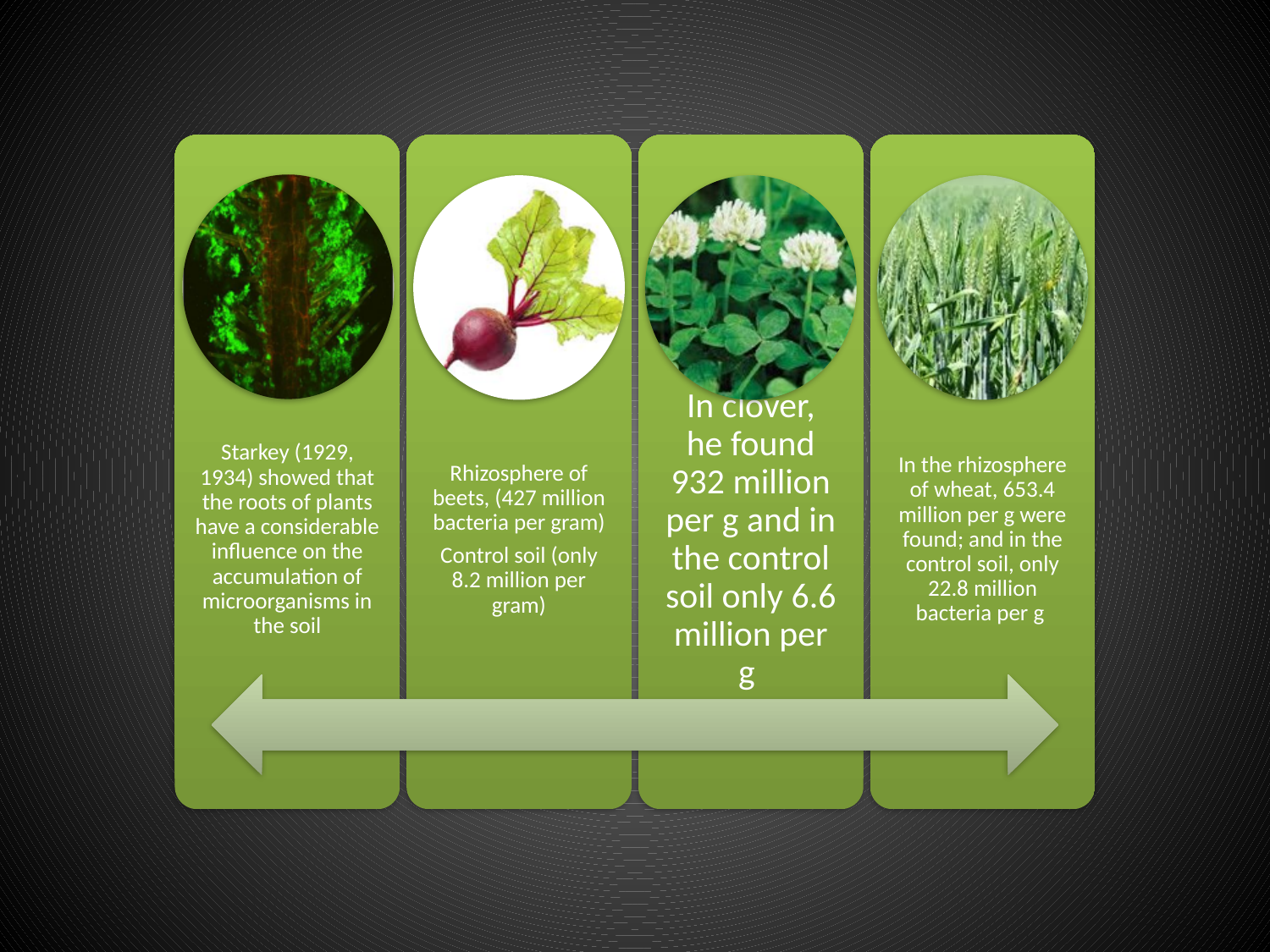

Starkey (1929, 1934) showed that the roots of plants have a considerable influence on the accumulation of microorganisms in the soil
Rhizosphere of beets, (427 million bacteria per gram)
Control soil (only 8.2 million per gram)
In clover, he found 932 million per g and in the control soil only 6.6 million per g
In the rhizosphere of wheat, 653.4 million per g were found; and in the control soil, only 22.8 million bacteria per g